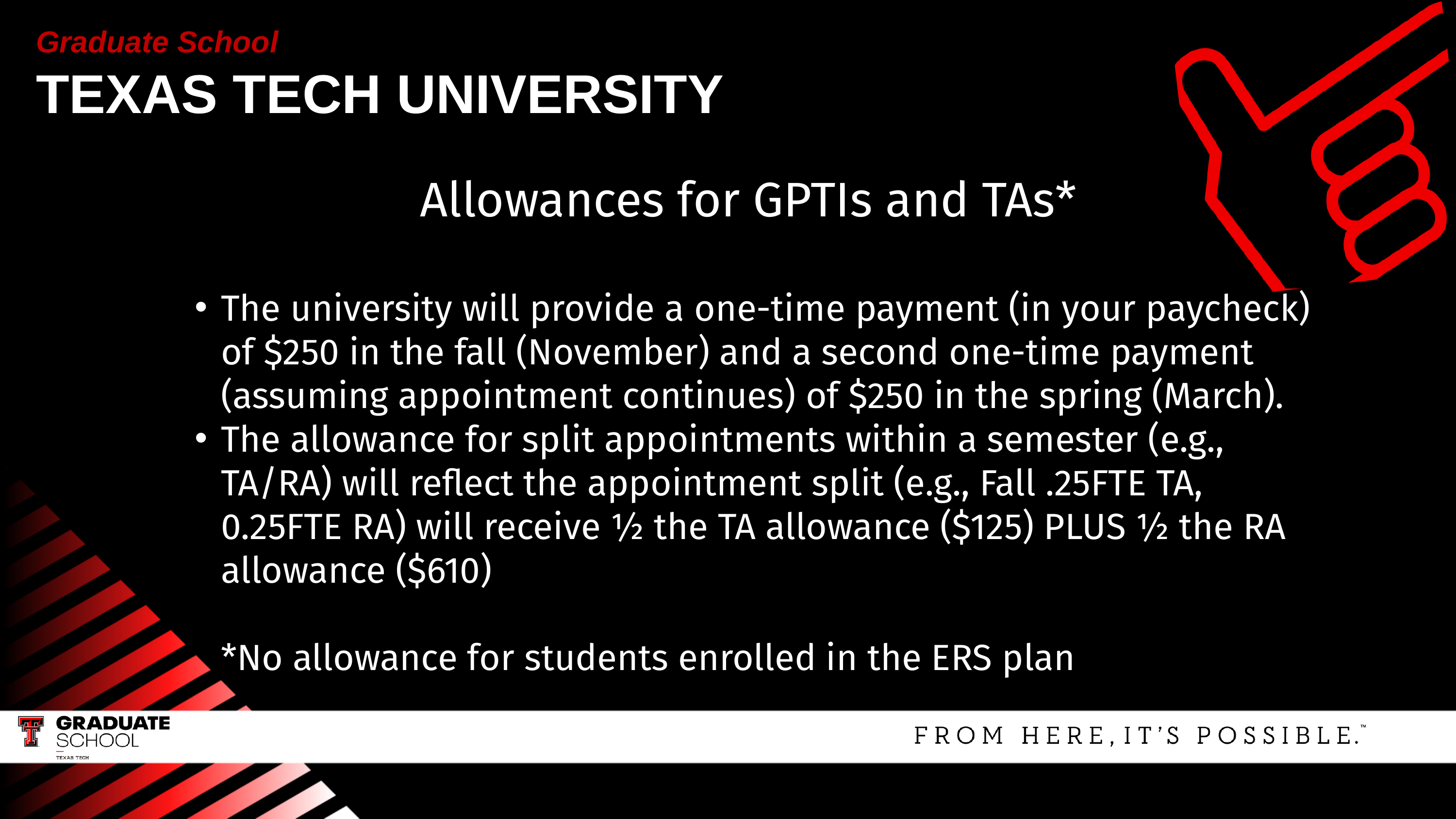

Graduate School
TEXAS TECH UNIVERSITY
Allowances for GPTIs and TAs*

The university will provide a one-time payment (in your paycheck) of $250 in the fall (November) and a second one-time payment (assuming appointment continues) of $250 in the spring (March).
The allowance for split appointments within a semester (e.g., TA/RA) will reflect the appointment split (e.g., Fall .25FTE TA, 0.25FTE RA) will receive ½ the TA allowance ($125) PLUS ½ the RA allowance ($610)

	*No allowance for students enrolled in the ERS plan